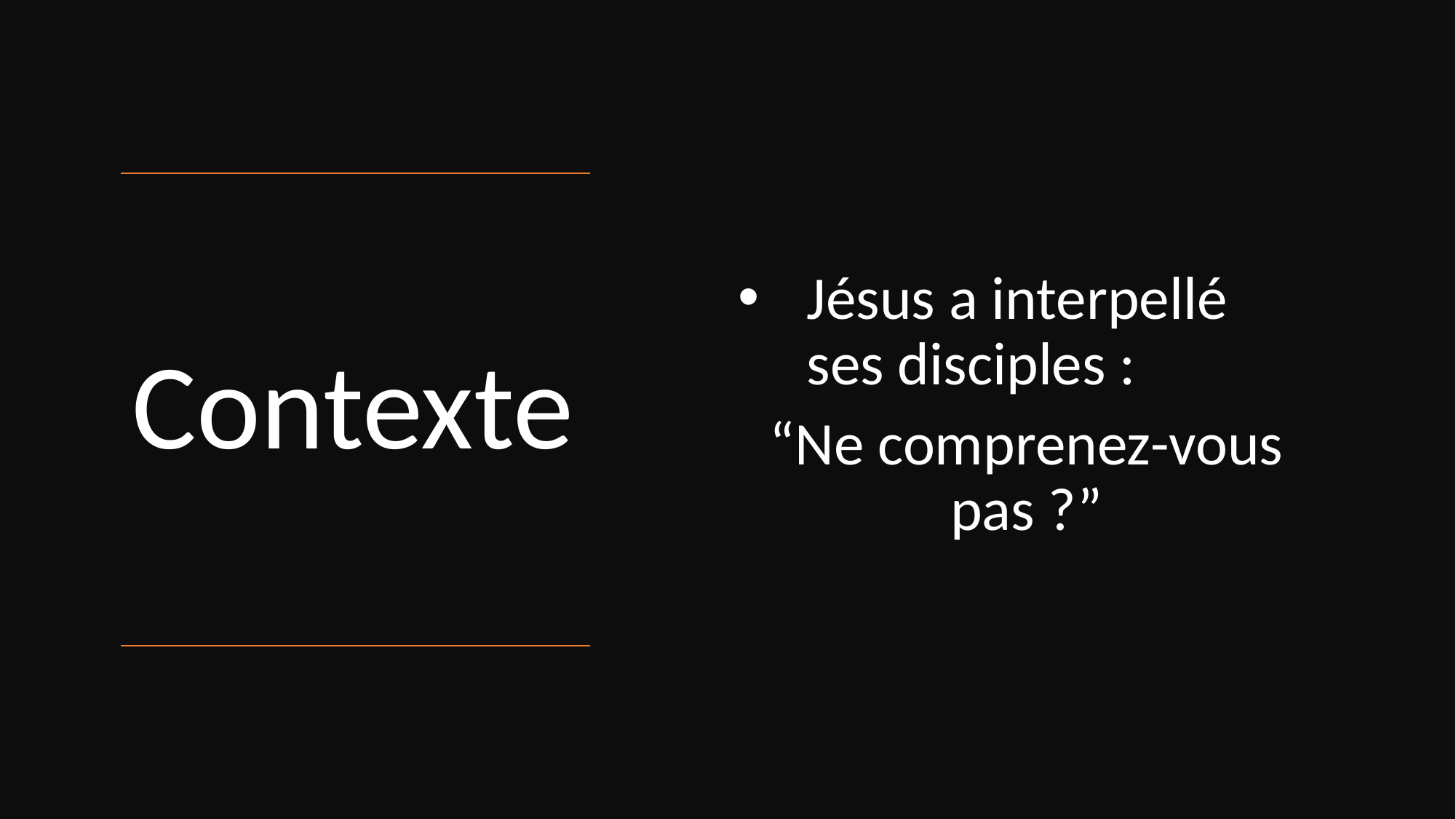

Jésus a interpellé ses disciples :
“Ne comprenez-vous pas ?”
# Contexte